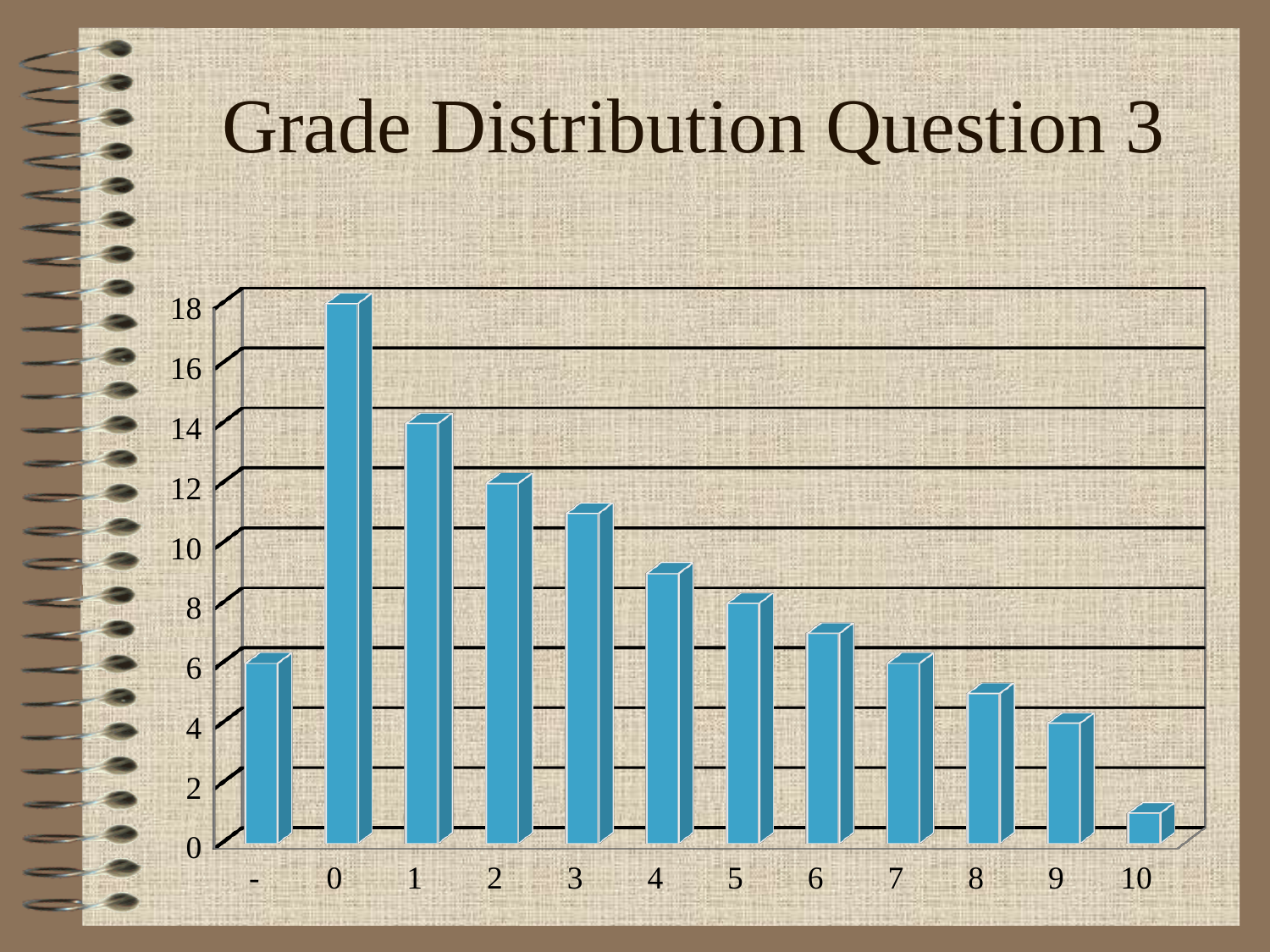

# Grade Distribution Question 3

[unsupported chart]